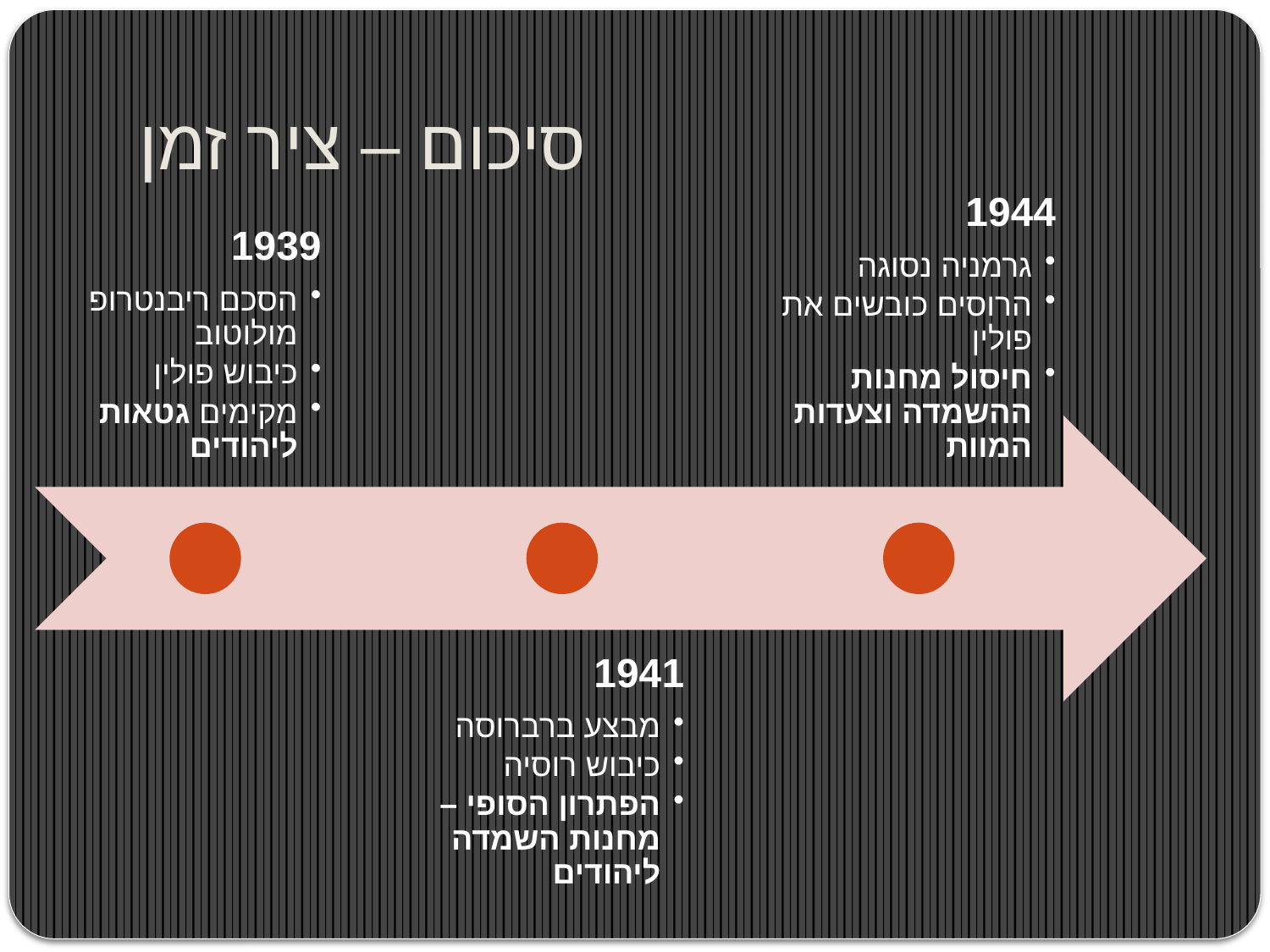

# סיכום – ציר זמן
1939
הסכם ריבנטרופ מולוטוב
כיבוש פולין
מקימים גטאות ליהודים
1941
מבצע ברברוסה
כיבוש רוסיה
הפתרון הסופי – מחנות השמדה ליהודים
1944
גרמניה נסוגה
הרוסים כובשים את פולין
חיסול מחנות ההשמדה וצעדות המוות